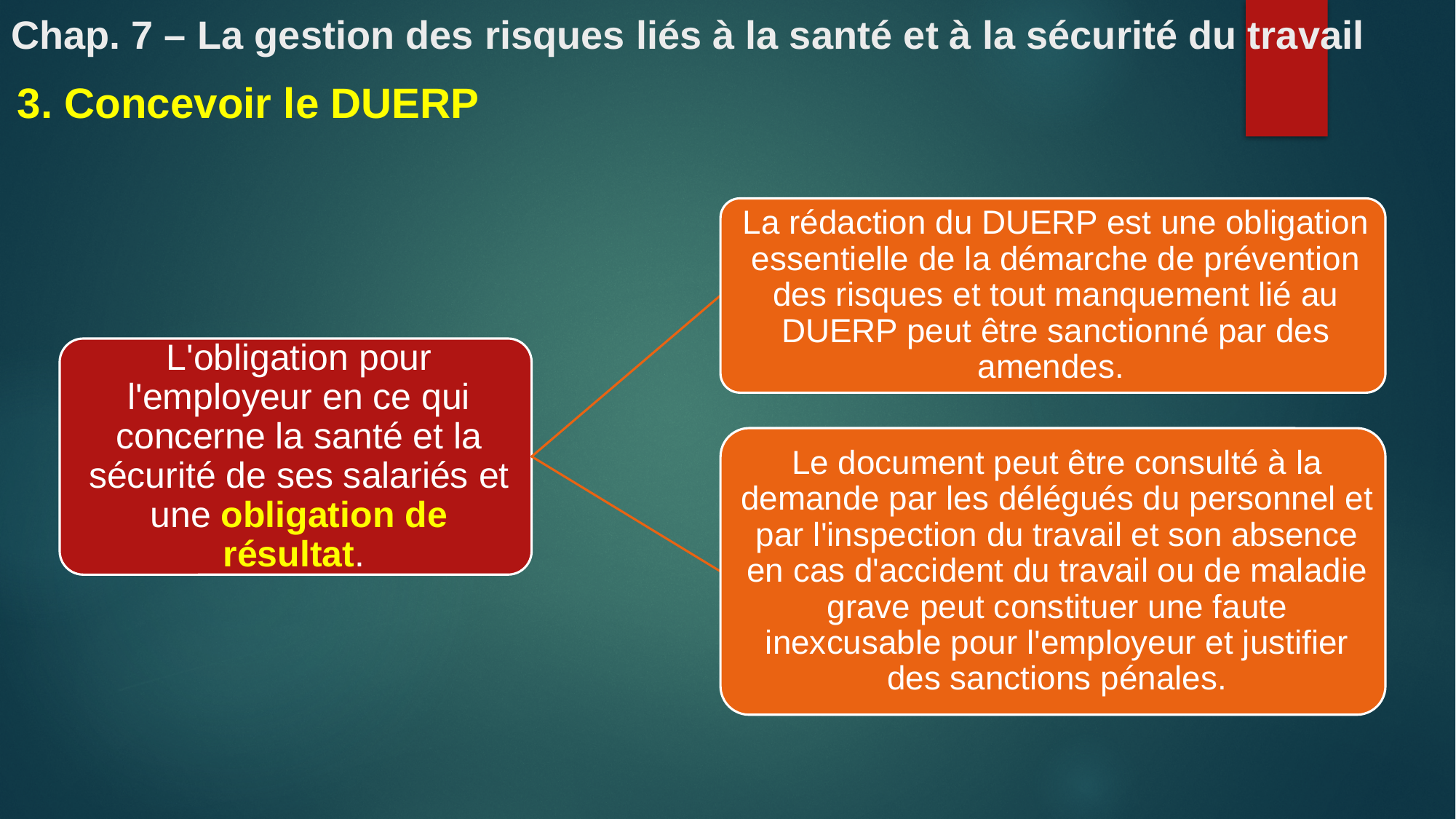

# Chap. 7 – La gestion des risques liés à la santé et à la sécurité du travail
3. Concevoir le DUERP
L'obligation pour l'employeur en ce qui concerne la santé et la sécurité de ses salariés et une obligation de résultat.

La rédaction du DUERP est une obligation essentielle de la démarche de prévention des risques et tout manquement lié au DUERP peut être sanctionné par des amendes.

Le document peut être consulté à la demande par les délégués du personnel et par l'inspection du travail et son absence en cas d'accident du travail ou de maladie grave peut constituer une faute inexcusable pour l'employeur et justifier des sanctions pénales.